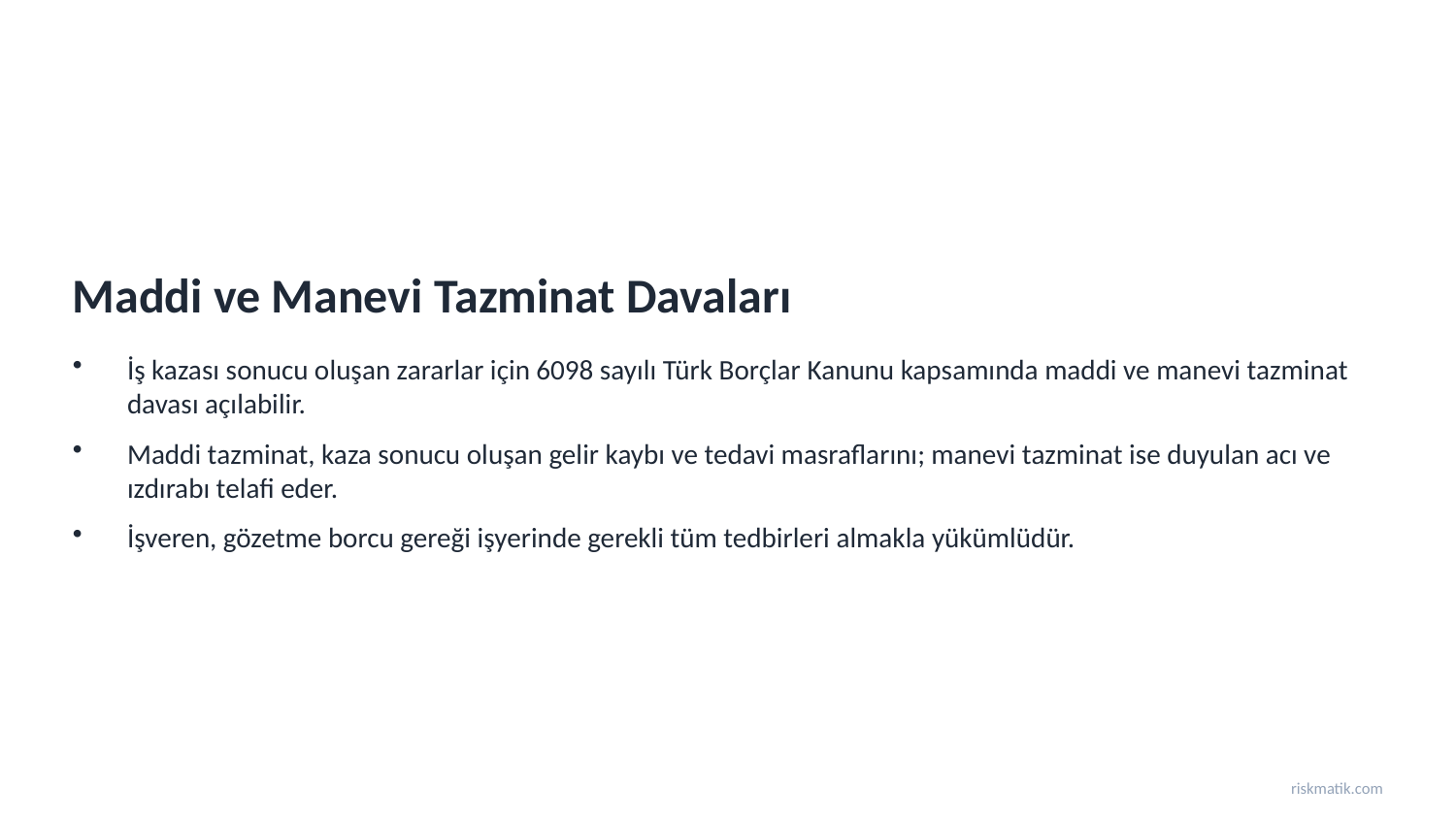

Maddi ve Manevi Tazminat Davaları
İş kazası sonucu oluşan zararlar için 6098 sayılı Türk Borçlar Kanunu kapsamında maddi ve manevi tazminat davası açılabilir.
Maddi tazminat, kaza sonucu oluşan gelir kaybı ve tedavi masraflarını; manevi tazminat ise duyulan acı ve ızdırabı telafi eder.
İşveren, gözetme borcu gereği işyerinde gerekli tüm tedbirleri almakla yükümlüdür.
riskmatik.com